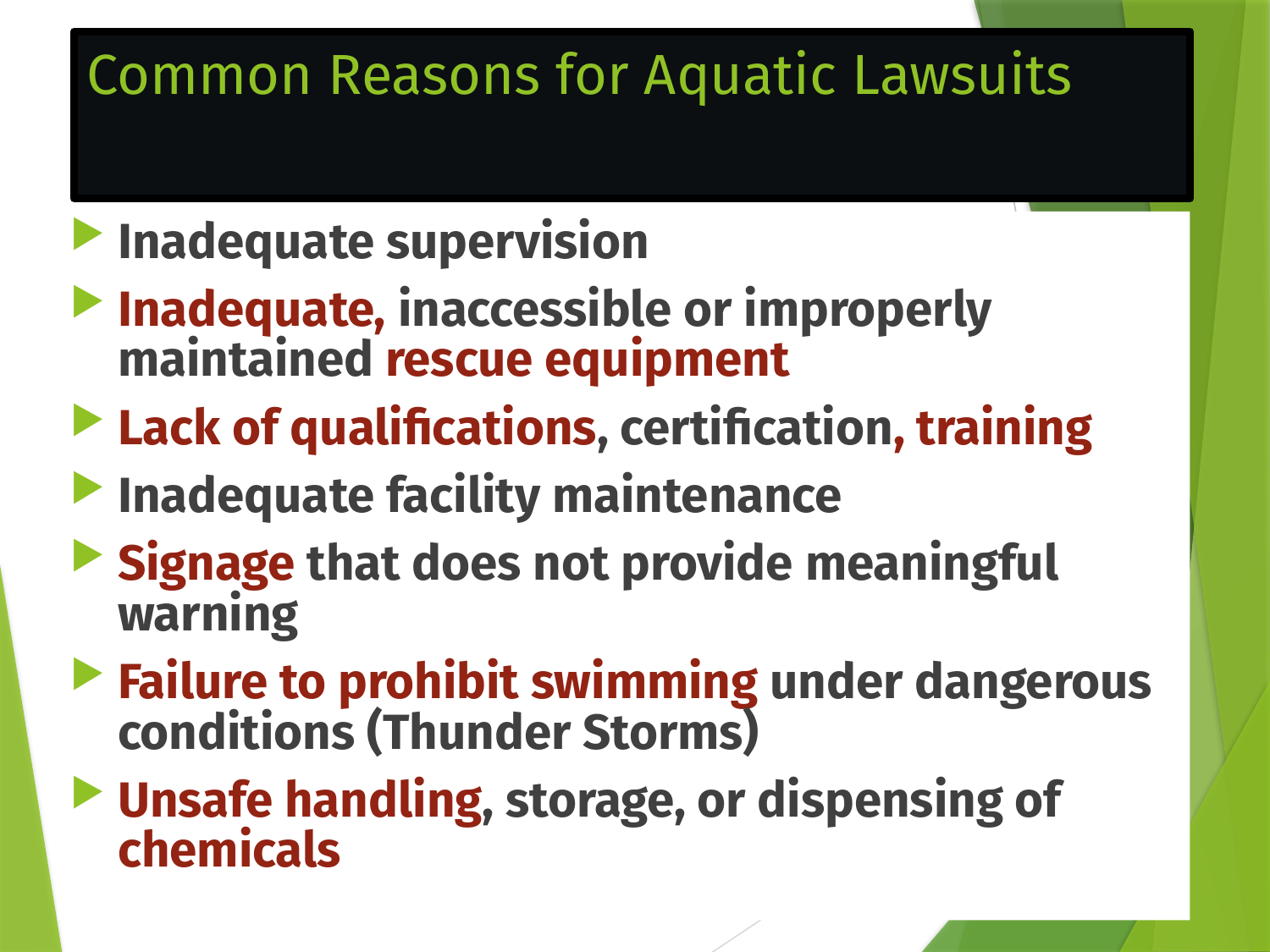

# Common Reasons for Aquatic Lawsuits
Inadequate supervision
Inadequate, inaccessible or improperly maintained rescue equipment
Lack of qualifications, certification, training
Inadequate facility maintenance
Signage that does not provide meaningful warning
Failure to prohibit swimming under dangerous conditions (Thunder Storms)
Unsafe handling, storage, or dispensing of chemicals